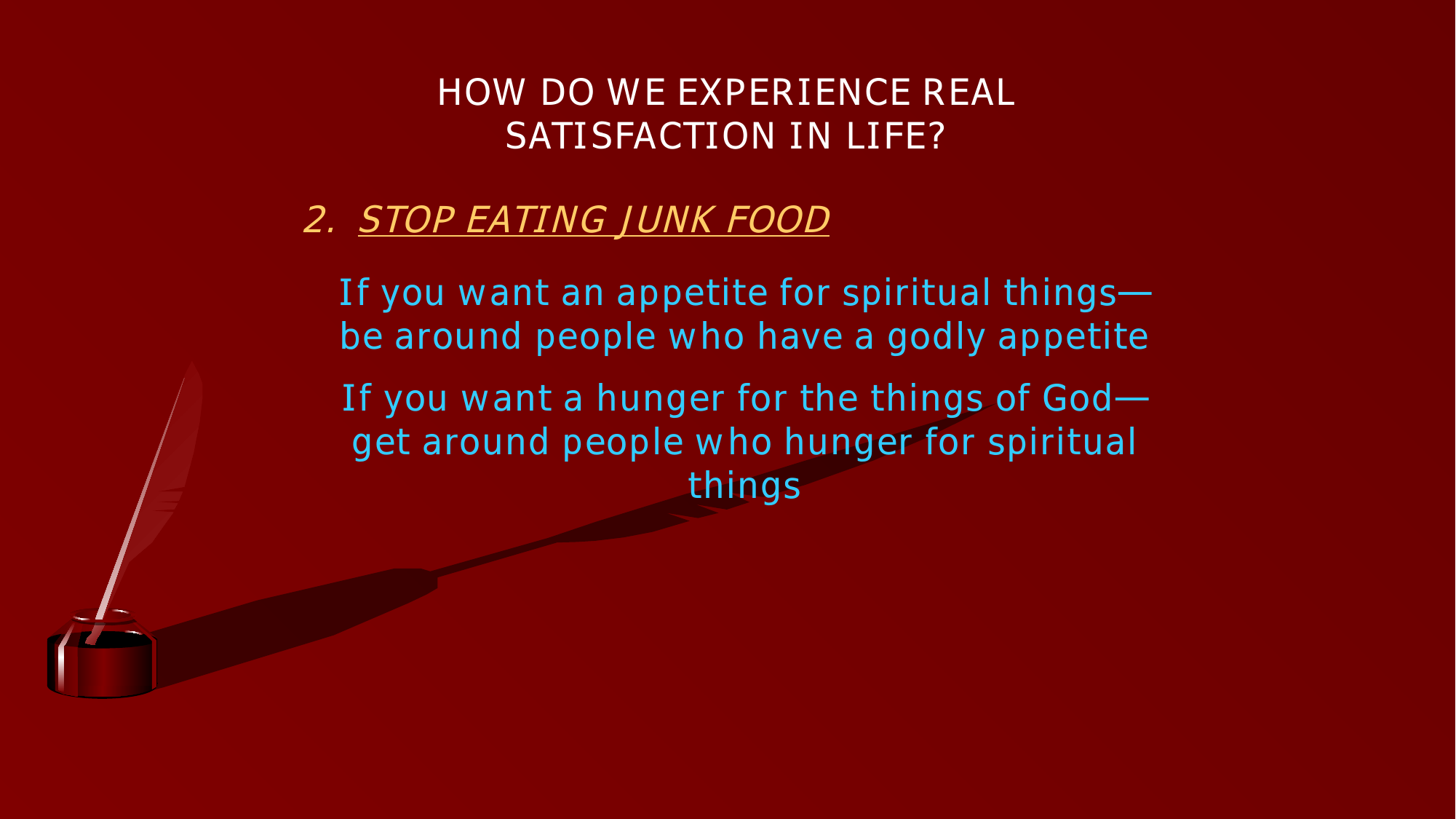

HOW DO WE EXPERIENCE REAL SATISFACTION IN LIFE?
2.  STOP EATING JUNK FOOD
If you want an appetite for spiritual things—be around people who have a godly appetite
If you want a hunger for the things of God—get around people who hunger for spiritual things